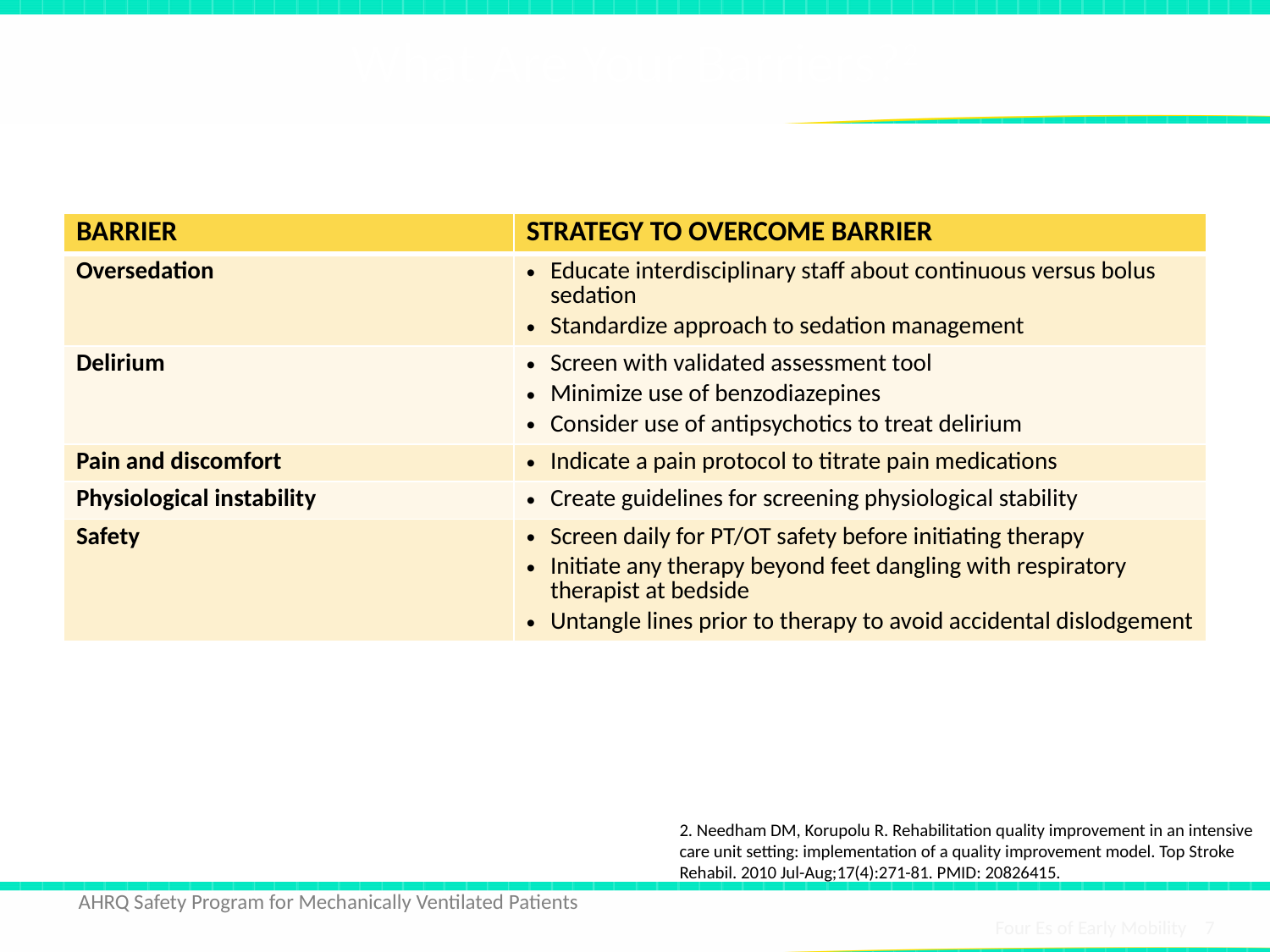

# What Are Your Barriers?2
| BARRIER | STRATEGY TO OVERCOME BARRIER |
| --- | --- |
| Oversedation | Educate interdisciplinary staff about continuous versus bolus sedation Standardize approach to sedation management |
| Delirium | Screen with validated assessment tool Minimize use of benzodiazepines Consider use of antipsychotics to treat delirium |
| Pain and discomfort | Indicate a pain protocol to titrate pain medications |
| Physiological instability | Create guidelines for screening physiological stability |
| Safety | Screen daily for PT/OT safety before initiating therapy Initiate any therapy beyond feet dangling with respiratory therapist at bedside Untangle lines prior to therapy to avoid accidental dislodgement |
2. Needham DM, Korupolu R. Rehabilitation quality improvement in an intensive care unit setting: implementation of a quality improvement model. Top Stroke Rehabil. 2010 Jul-Aug;17(4):271-81. PMID: 20826415.